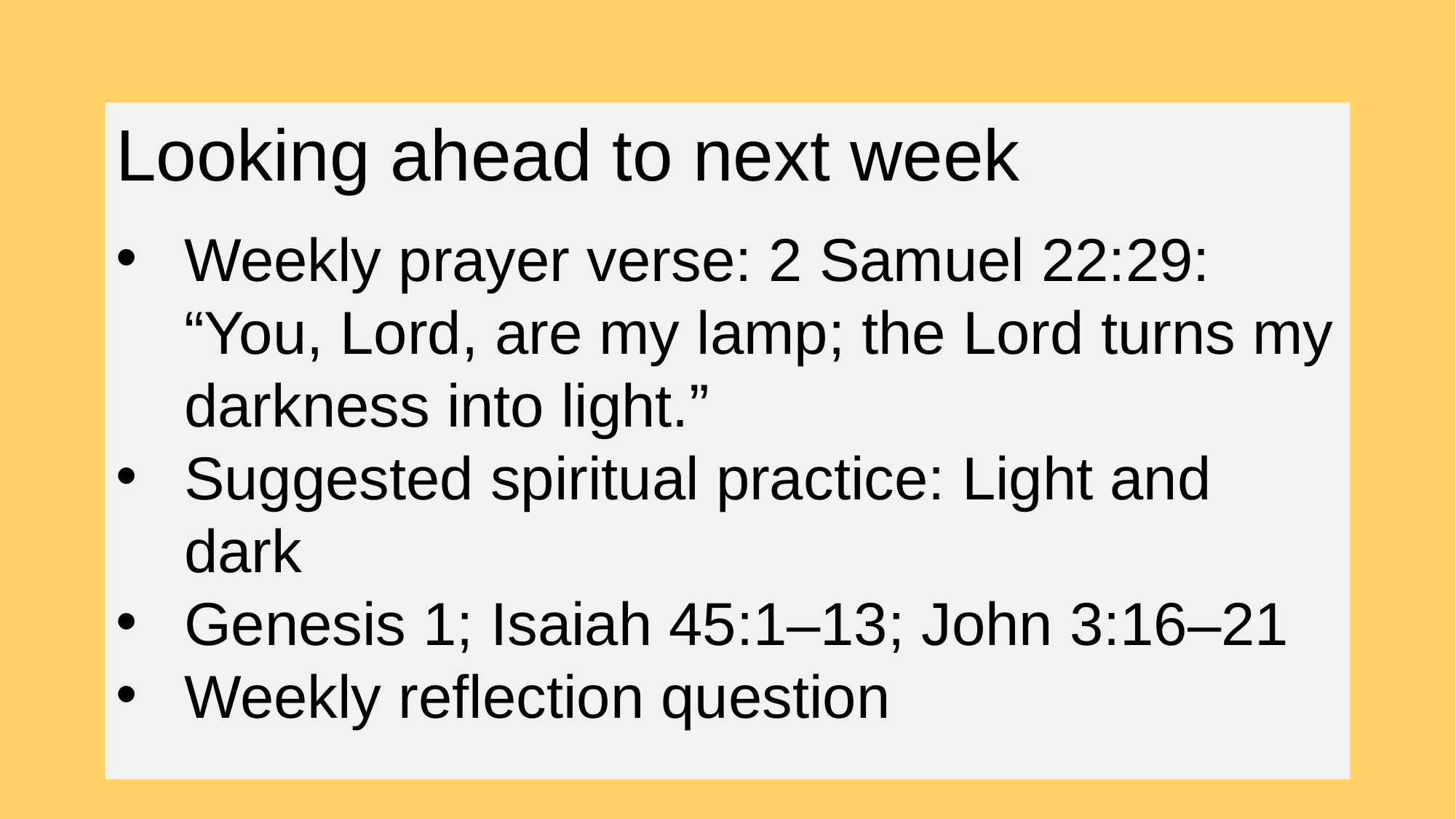

Looking ahead to next week

Weekly prayer verse: 2 Samuel 22:29: “You, Lord, are my lamp; the Lord turns my darkness into light.”
Suggested spiritual practice: Light and dark
Genesis 1; Isaiah 45:1–13; John 3:16–21
Weekly reflection question